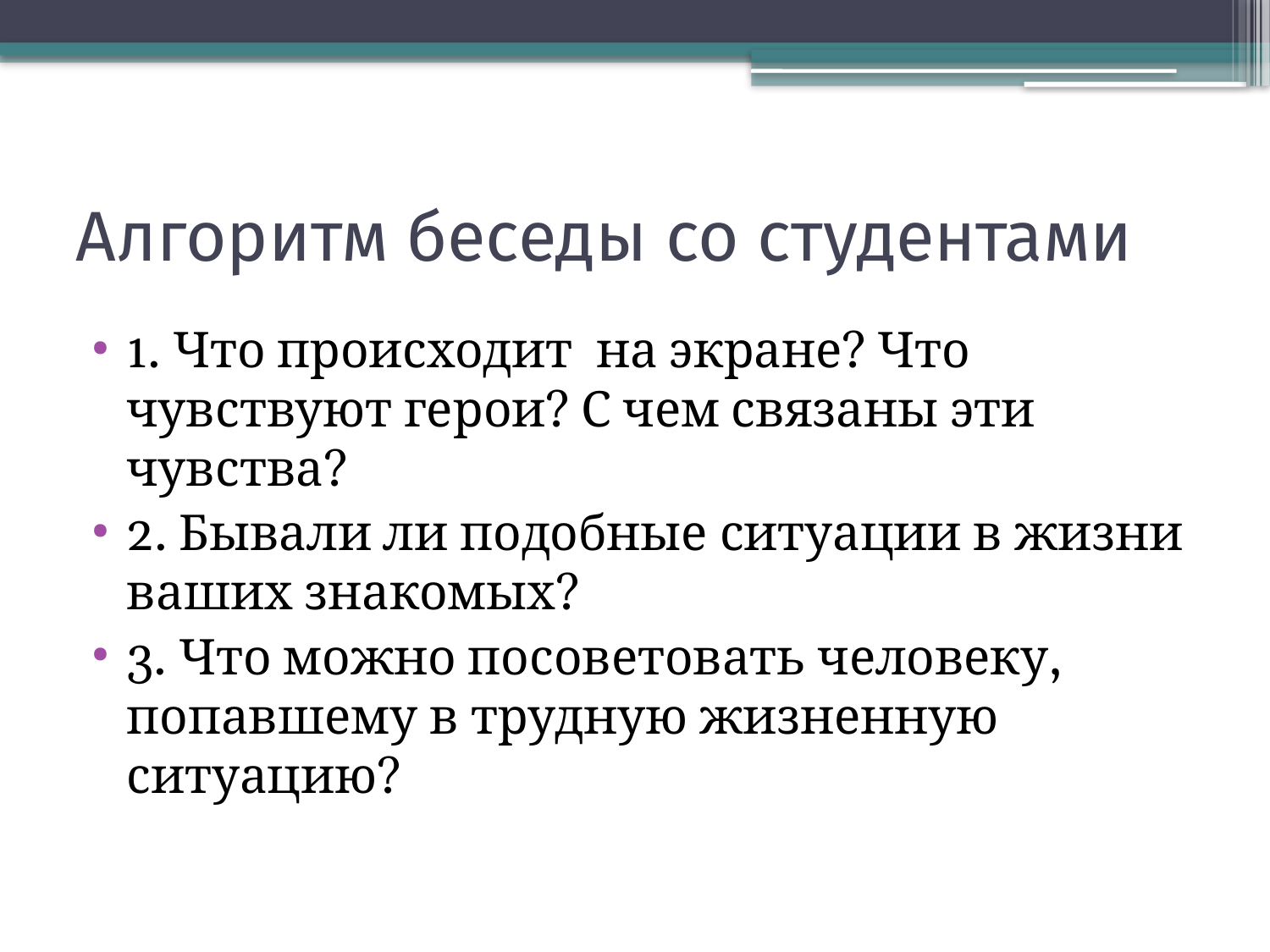

# Алгоритм беседы со студентами
1. Что происходит  на экране? Что чувствуют герои? С чем связаны эти чувства?
2. Бывали ли подобные ситуации в жизни ваших знакомых?
3. Что можно посоветовать человеку, попавшему в трудную жизненную ситуацию?